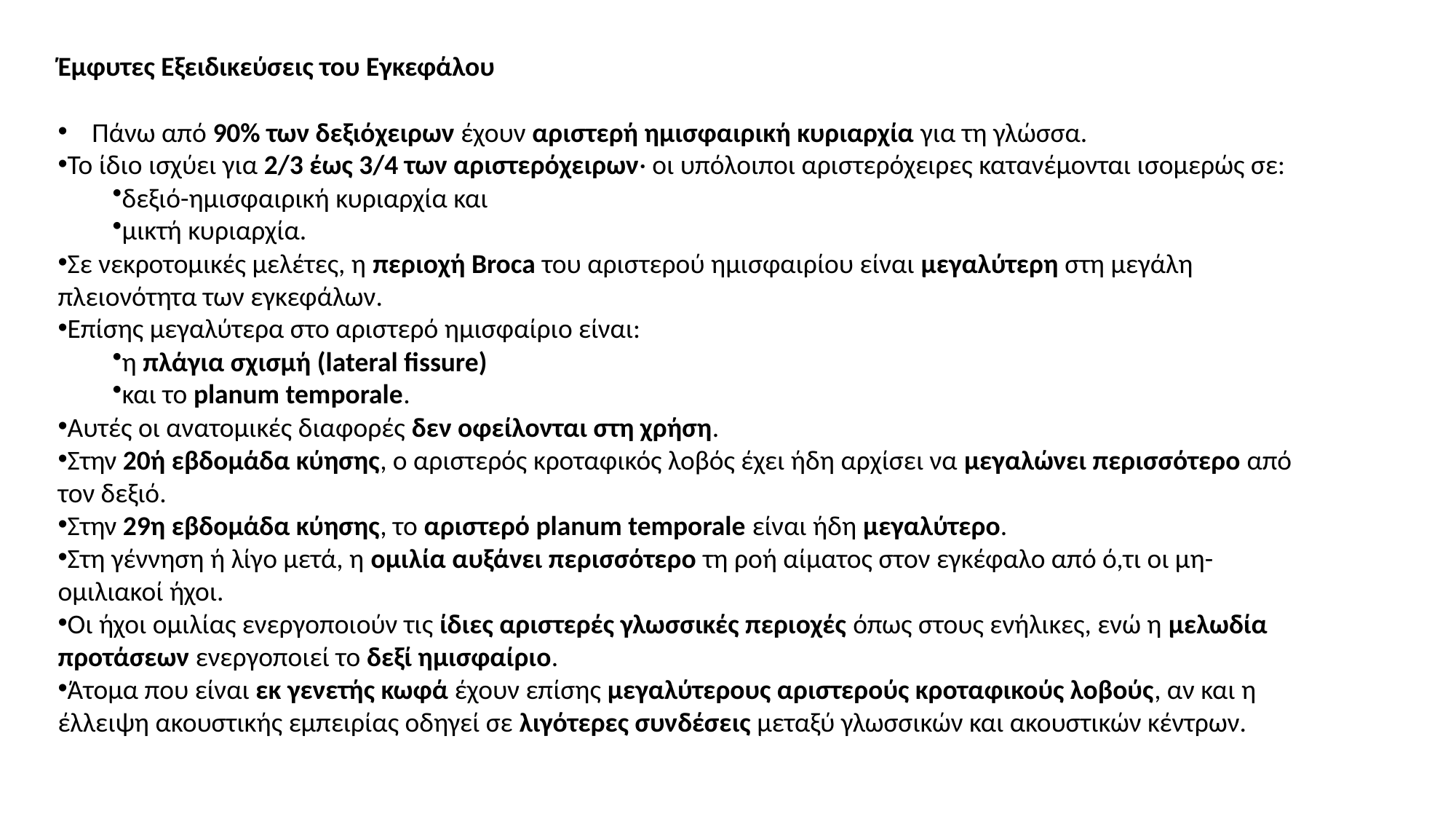

Έμφυτες Εξειδικεύσεις του Εγκεφάλου

Πάνω από 90% των δεξιόχειρων έχουν αριστερή ημισφαιρική κυριαρχία για τη γλώσσα.
Το ίδιο ισχύει για 2/3 έως 3/4 των αριστερόχειρων· οι υπόλοιποι αριστερόχειρες κατανέμονται ισομερώς σε:
δεξιό-ημισφαιρική κυριαρχία και
μικτή κυριαρχία.
Σε νεκροτομικές μελέτες, η περιοχή Broca του αριστερού ημισφαιρίου είναι μεγαλύτερη στη μεγάλη πλειονότητα των εγκεφάλων.
Επίσης μεγαλύτερα στο αριστερό ημισφαίριο είναι:
η πλάγια σχισμή (lateral fissure)
και το planum temporale.
Αυτές οι ανατομικές διαφορές δεν οφείλονται στη χρήση.
Στην 20ή εβδομάδα κύησης, ο αριστερός κροταφικός λοβός έχει ήδη αρχίσει να μεγαλώνει περισσότερο από τον δεξιό.
Στην 29η εβδομάδα κύησης, το αριστερό planum temporale είναι ήδη μεγαλύτερο.
Στη γέννηση ή λίγο μετά, η ομιλία αυξάνει περισσότερο τη ροή αίματος στον εγκέφαλο από ό,τι οι μη-ομιλιακοί ήχοι.
Οι ήχοι ομιλίας ενεργοποιούν τις ίδιες αριστερές γλωσσικές περιοχές όπως στους ενήλικες, ενώ η μελωδία προτάσεων ενεργοποιεί το δεξί ημισφαίριο.
Άτομα που είναι εκ γενετής κωφά έχουν επίσης μεγαλύτερους αριστερούς κροταφικούς λοβούς, αν και η έλλειψη ακουστικής εμπειρίας οδηγεί σε λιγότερες συνδέσεις μεταξύ γλωσσικών και ακουστικών κέντρων.